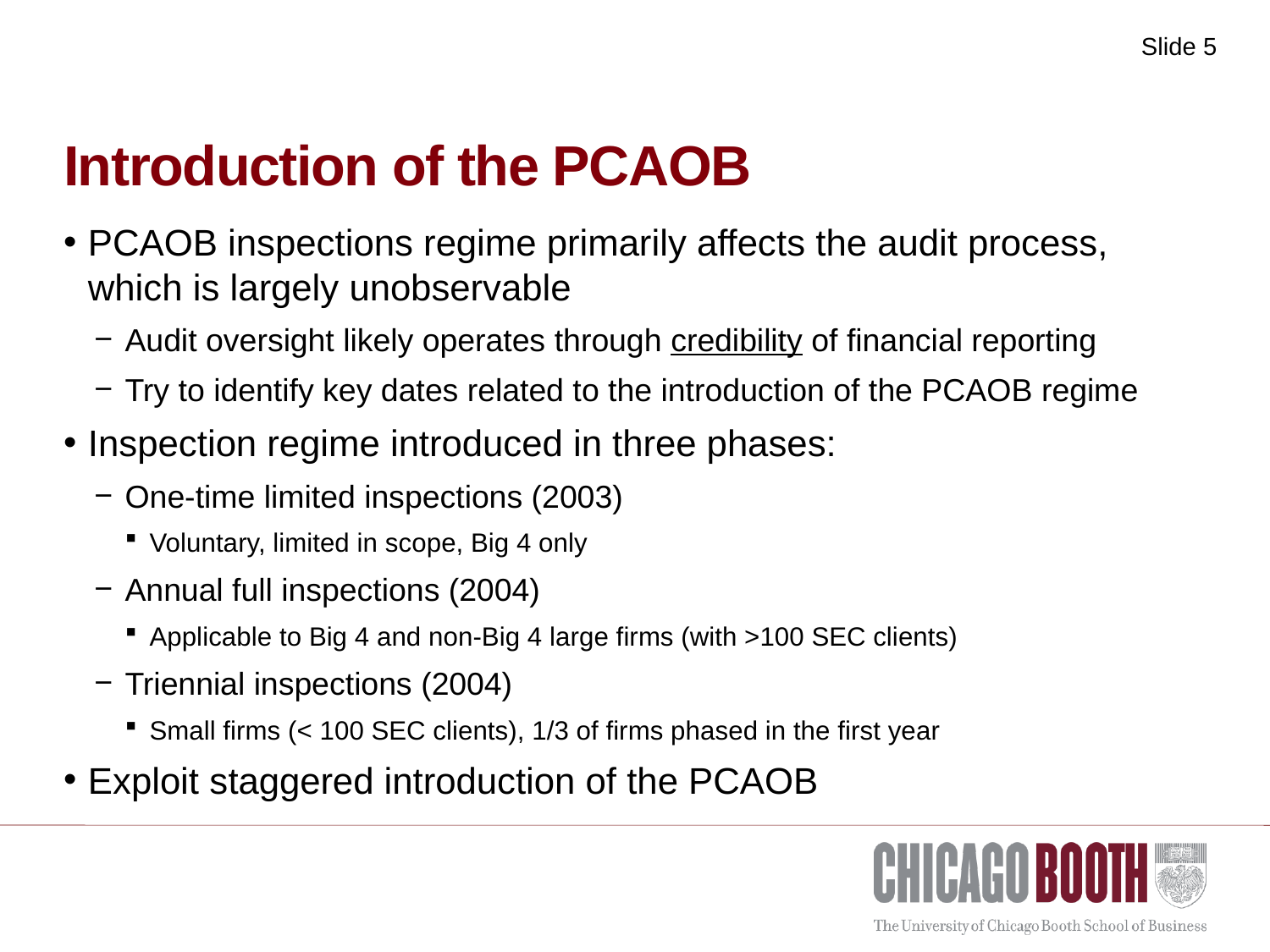

# Introduction of the PCAOB
PCAOB inspections regime primarily affects the audit process, which is largely unobservable
Audit oversight likely operates through credibility of financial reporting
Try to identify key dates related to the introduction of the PCAOB regime
Inspection regime introduced in three phases:
One-time limited inspections (2003)
Voluntary, limited in scope, Big 4 only
Annual full inspections (2004)
Applicable to Big 4 and non-Big 4 large firms (with >100 SEC clients)
Triennial inspections (2004)
Small firms (< 100 SEC clients), 1/3 of firms phased in the first year
Exploit staggered introduction of the PCAOB